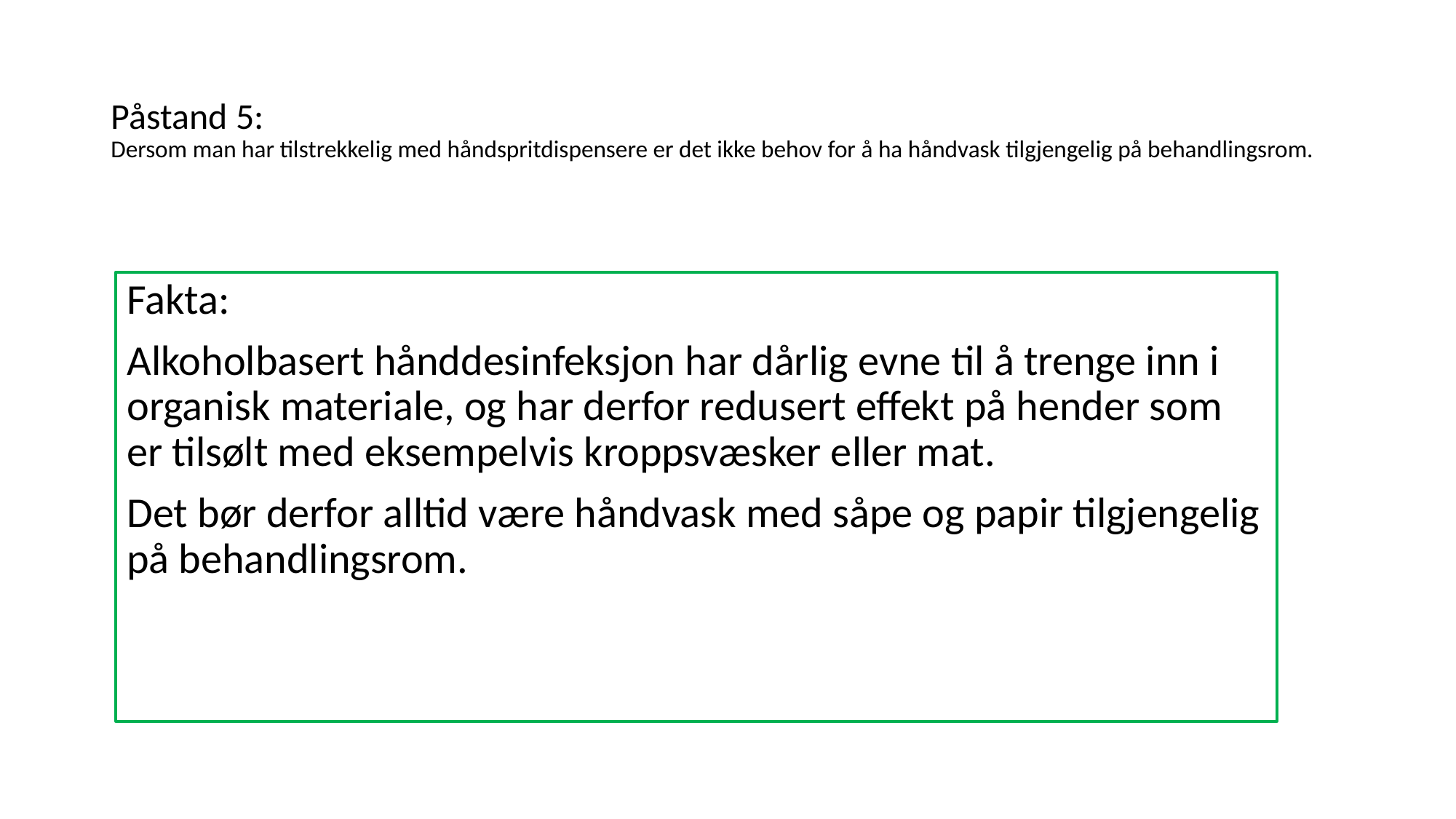

# Påstand 5: Dersom man har tilstrekkelig med håndspritdispensere er det ikke behov for å ha håndvask tilgjengelig på behandlingsrom.
Fakta:
Alkoholbasert hånddesinfeksjon har dårlig evne til å trenge inn i organisk materiale, og har derfor redusert effekt på hender som er tilsølt med eksempelvis kroppsvæsker eller mat.
Det bør derfor alltid være håndvask med såpe og papir tilgjengelig på behandlingsrom.